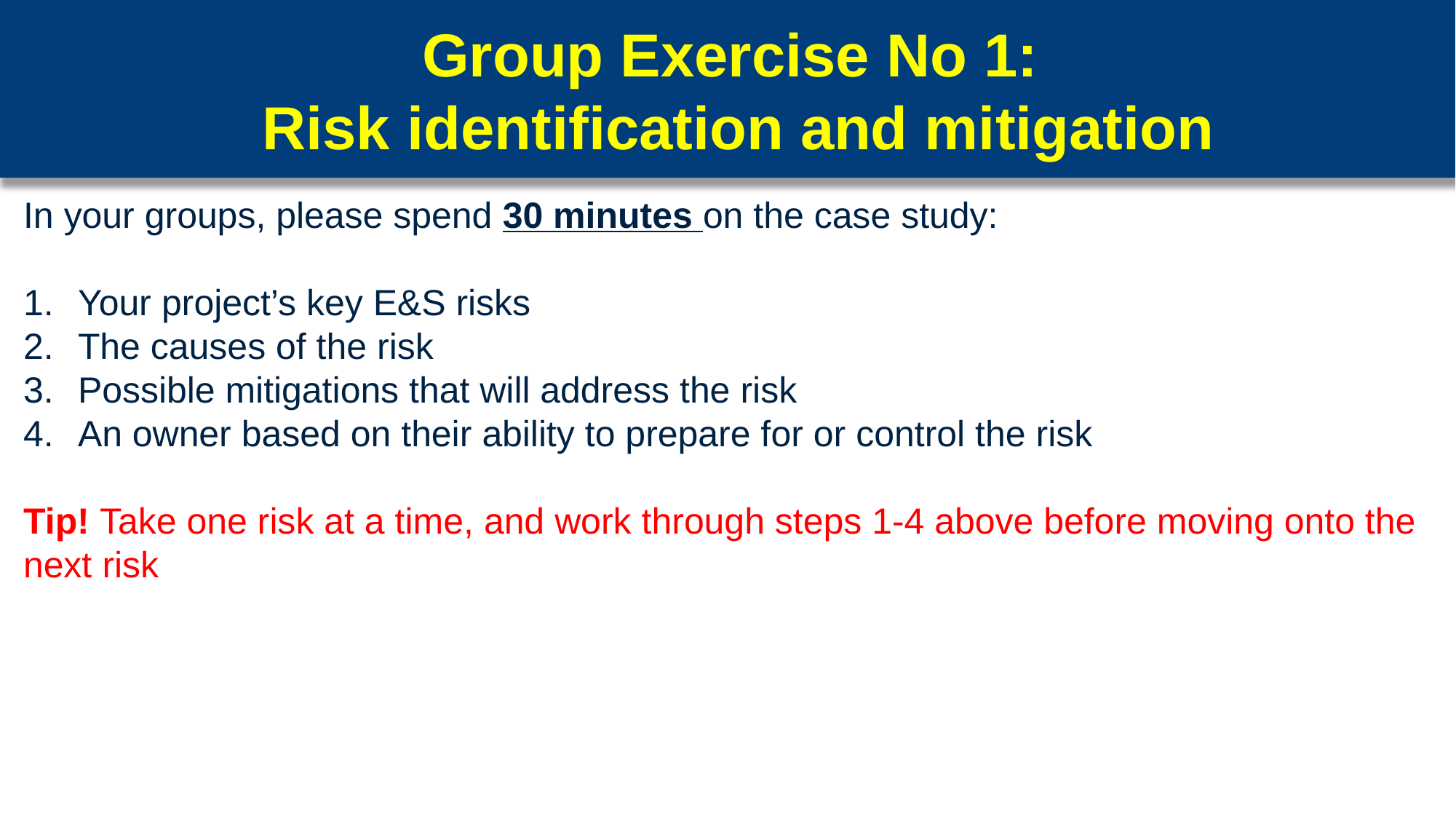

73
Group Exercise No 1:
Risk identification and mitigation
#
In your groups, please spend 30 minutes on the case study:

Your project’s key E&S risks
The causes of the risk
Possible mitigations that will address the risk
An owner based on their ability to prepare for or control the risk

Tip! Take one risk at a time, and work through steps 1-4 above before moving onto the next risk